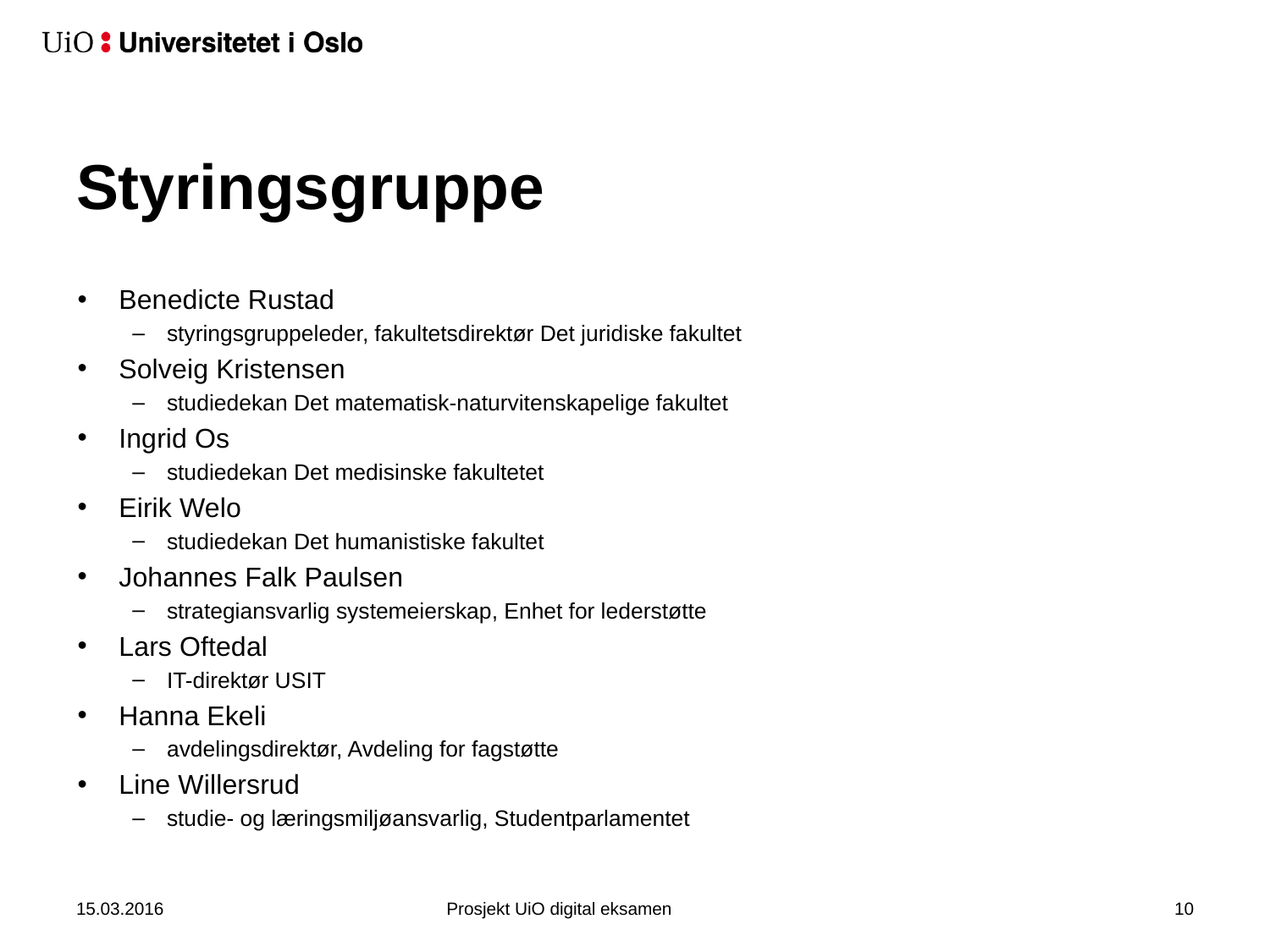

# Styringsgruppe
Benedicte Rustad
styringsgruppeleder, fakultetsdirektør Det juridiske fakultet
Solveig Kristensen
studiedekan Det matematisk-naturvitenskapelige fakultet
Ingrid Os
studiedekan Det medisinske fakultetet
Eirik Welo
studiedekan Det humanistiske fakultet
Johannes Falk Paulsen
strategiansvarlig systemeierskap, Enhet for lederstøtte
Lars Oftedal
IT-direktør USIT
Hanna Ekeli
avdelingsdirektør, Avdeling for fagstøtte
Line Willersrud
studie- og læringsmiljøansvarlig, Studentparlamentet

15.03.2016
Prosjekt UiO digital eksamen
10